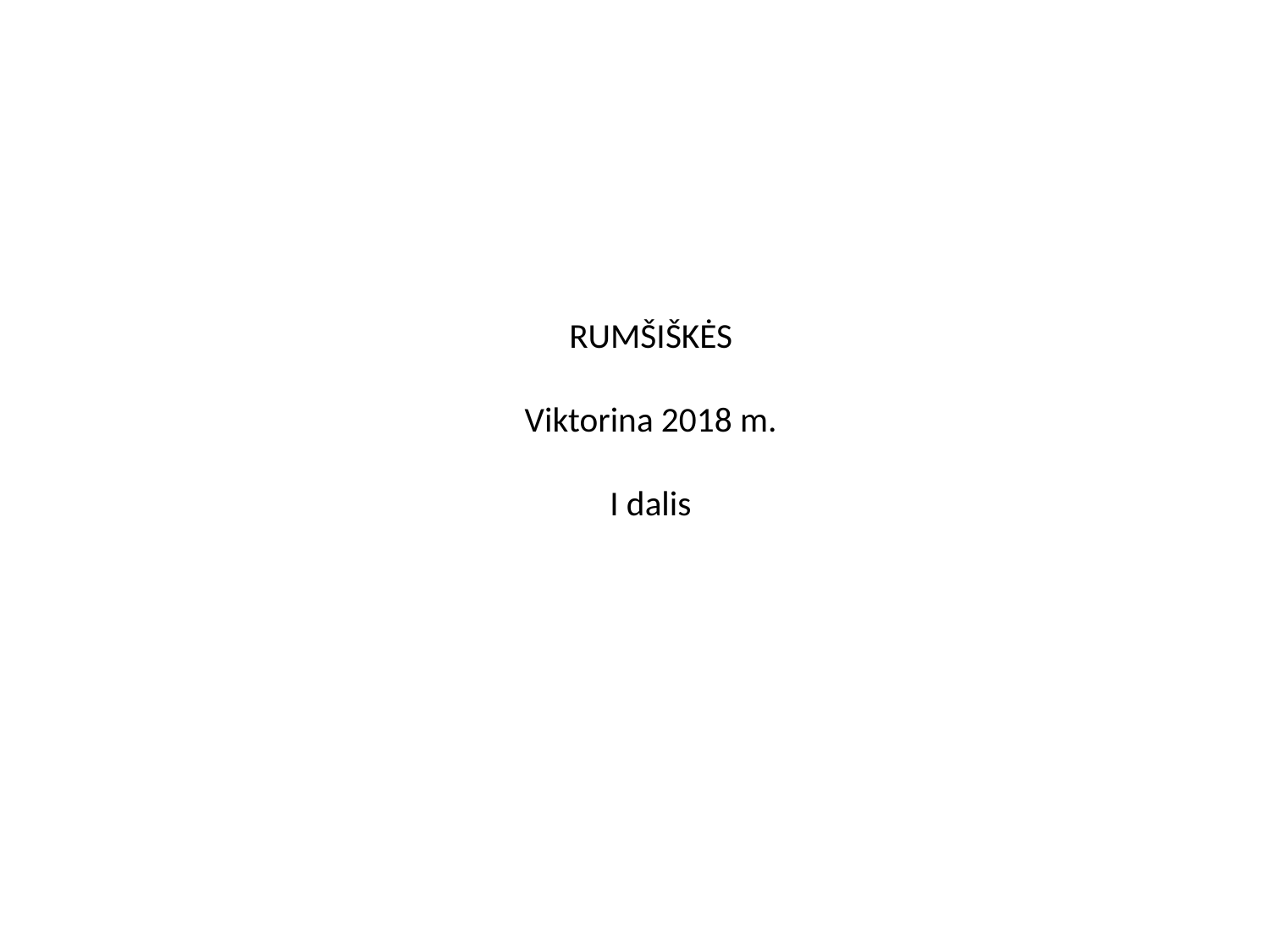

# RUMŠIŠKĖS Viktorina 2018 m. I dalis